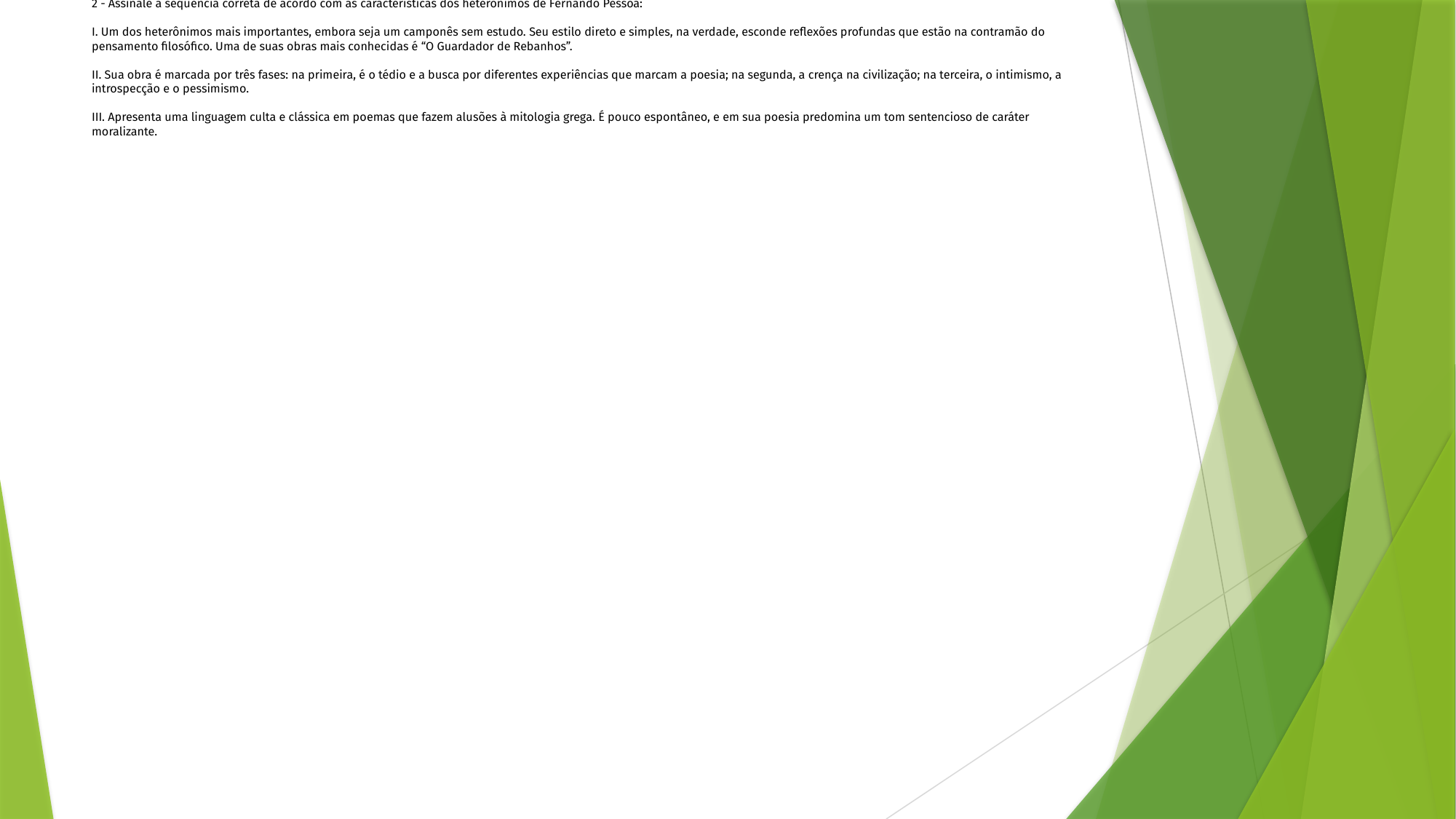

# 2 - Assinale a sequência correta de acordo com as características dos heterônimos de Fernando Pessoa:
I. Um dos heterônimos mais importantes, embora seja um camponês sem estudo. Seu estilo direto e simples, na verdade, esconde reflexões profundas que estão na contramão do pensamento filosófico. Uma de suas obras mais conhecidas é “O Guardador de Rebanhos”.
II. Sua obra é marcada por três fases: na primeira, é o tédio e a busca por diferentes experiências que marcam a poesia; na segunda, a crença na civilização; na terceira, o intimismo, a introspecção e o pessimismo.
III. Apresenta uma linguagem culta e clássica em poemas que fazem alusões à mitologia grega. É pouco espontâneo, e em sua poesia predomina um tom sentencioso de caráter moralizante.